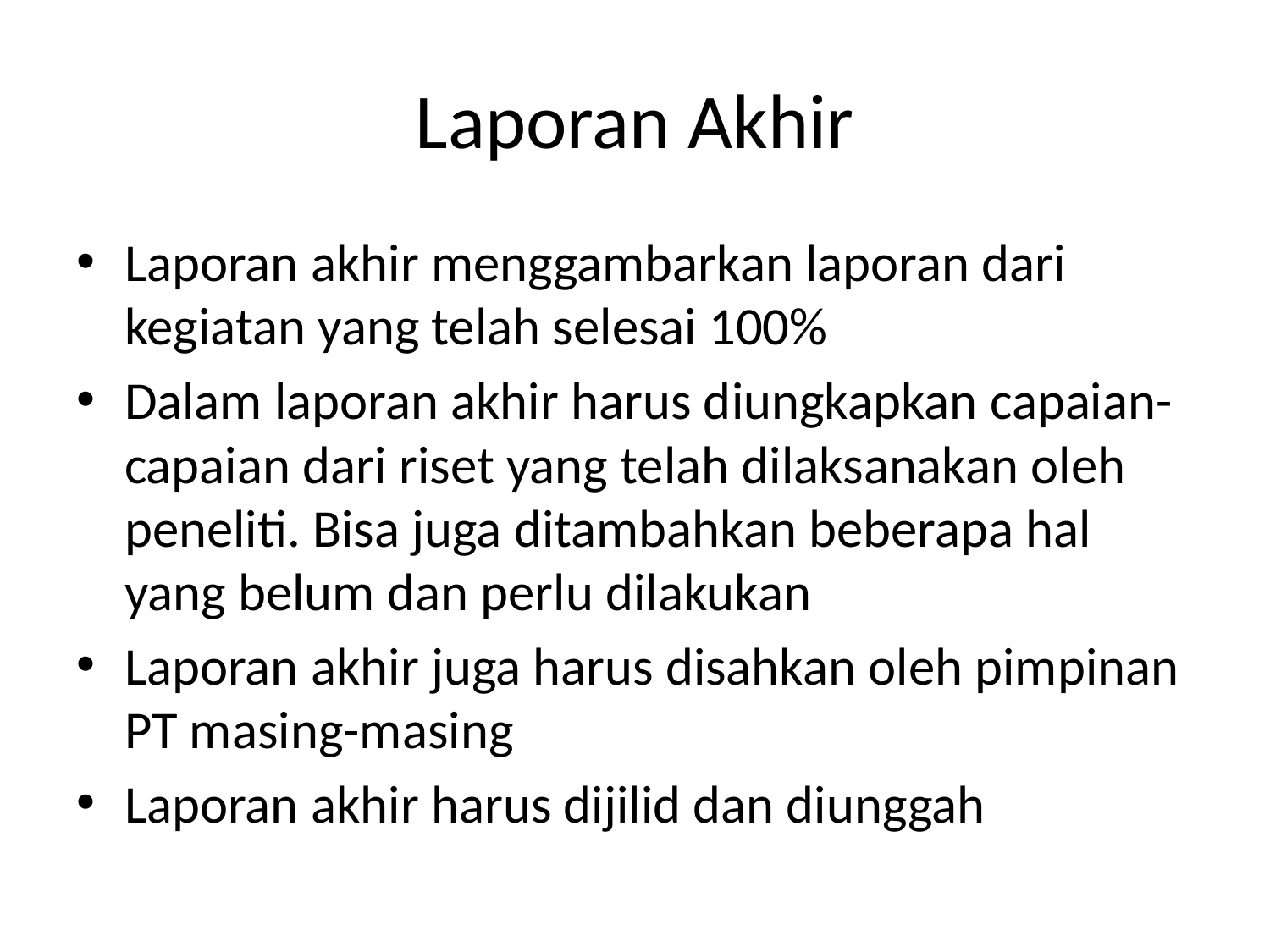

# Laporan Akhir
Laporan akhir menggambarkan laporan dari kegiatan yang telah selesai 100%
Dalam laporan akhir harus diungkapkan capaian-capaian dari riset yang telah dilaksanakan oleh peneliti. Bisa juga ditambahkan beberapa hal yang belum dan perlu dilakukan
Laporan akhir juga harus disahkan oleh pimpinan PT masing-masing
Laporan akhir harus dijilid dan diunggah